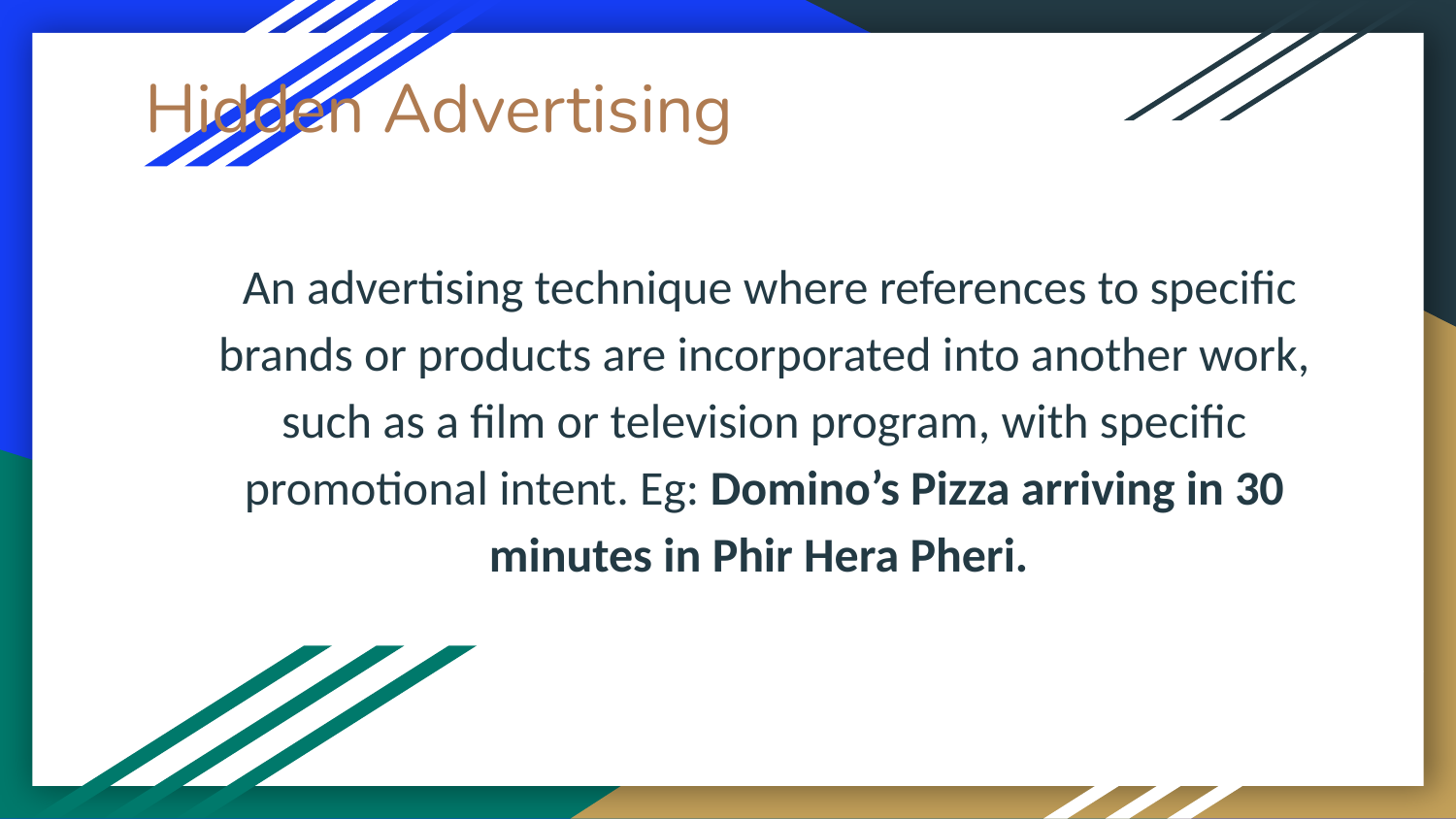

# Hidden Advertising
 An advertising technique where references to specific brands or products are incorporated into another work, such as a film or television program, with specific promotional intent. Eg: Domino’s Pizza arriving in 30 minutes in Phir Hera Pheri.